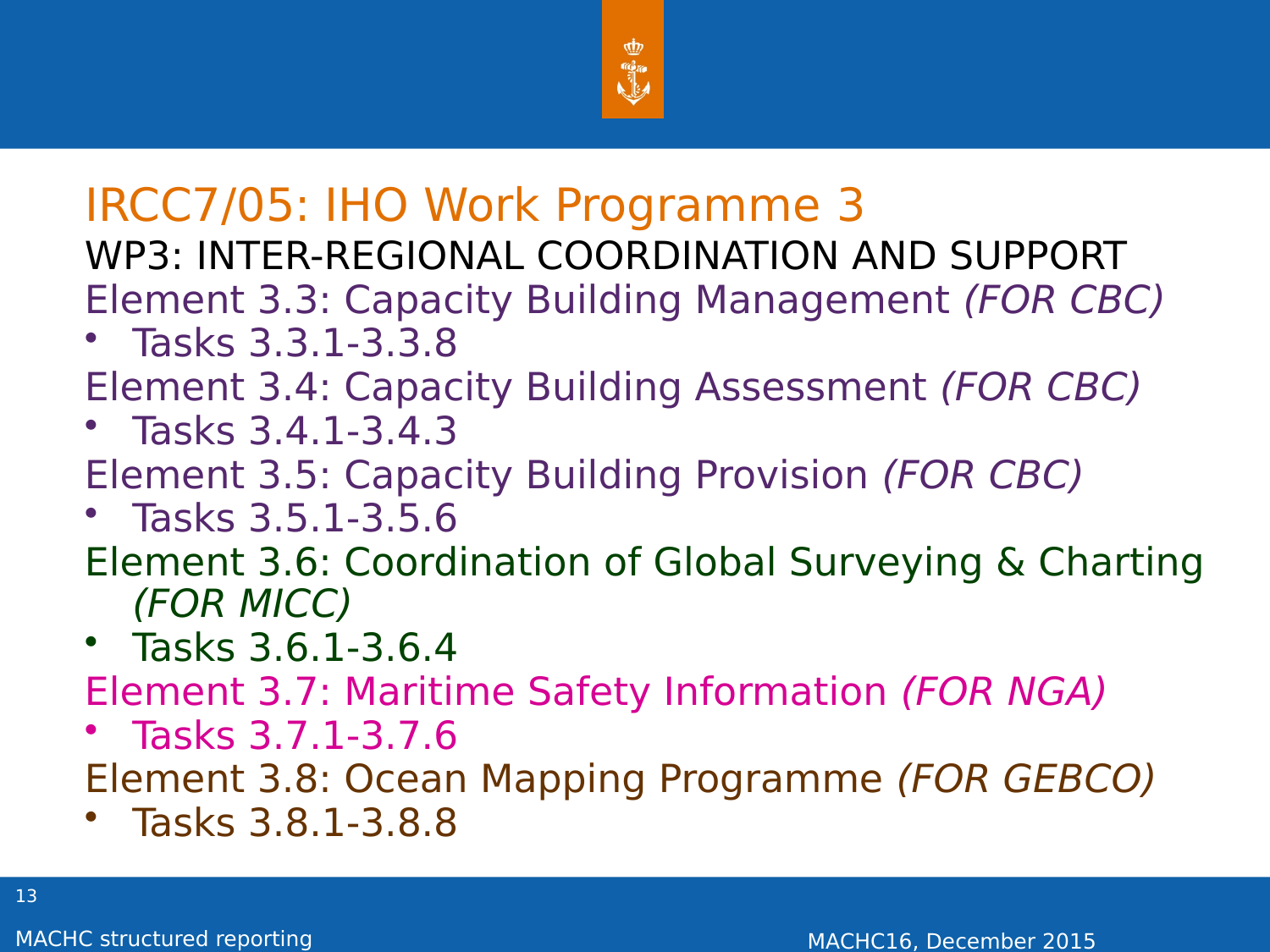

IRCC7/05: IHO Work Programme 3
WP3: INTER-REGIONAL COORDINATION AND SUPPORT
Element 3.3: Capacity Building Management (FOR CBC)
Tasks 3.3.1-3.3.8
Element 3.4: Capacity Building Assessment (FOR CBC)
Tasks 3.4.1-3.4.3
Element 3.5: Capacity Building Provision (FOR CBC)
Tasks 3.5.1-3.5.6
Element 3.6: Coordination of Global Surveying & Charting (FOR MICC)
Tasks 3.6.1-3.6.4
Element 3.7: Maritime Safety Information (FOR NGA)
Tasks 3.7.1-3.7.6
Element 3.8: Ocean Mapping Programme (FOR GEBCO)
Tasks 3.8.1-3.8.8